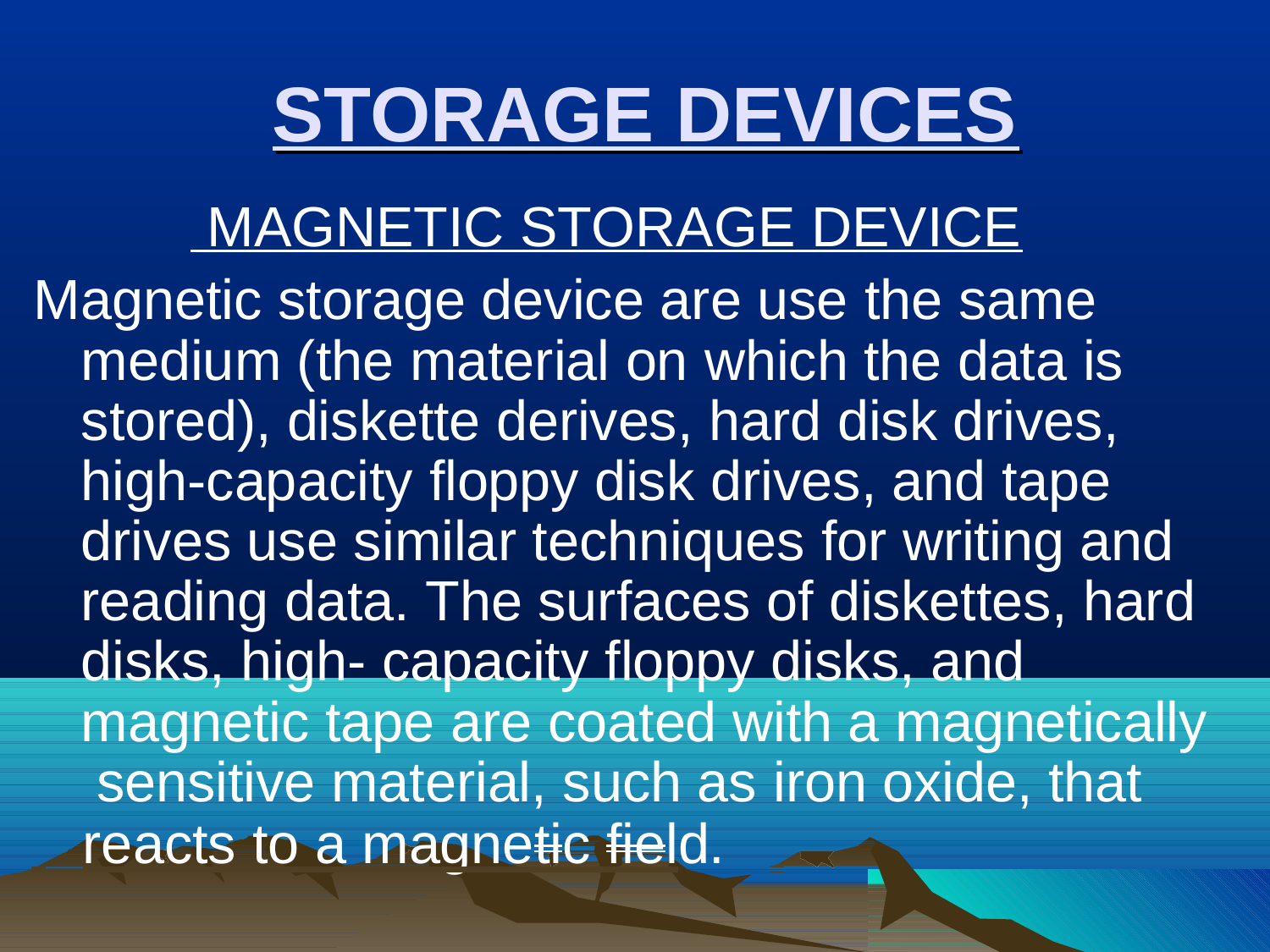

# STORAGE DEVICES

MAGNETIC STORAGE DEVICE
Magnetic storage device are use the same  medium (the material on which the data is  stored), diskette derives, hard disk drives,  high-capacity floppy disk drives, and tape  drives use similar techniques for writing and  reading data. The surfaces of diskettes, hard  disks, high- capacity floppy disks, and  magnetic tape are coated with a magnetically  sensitive material, such as iron oxide, that
 	reacts to a magnetic field.